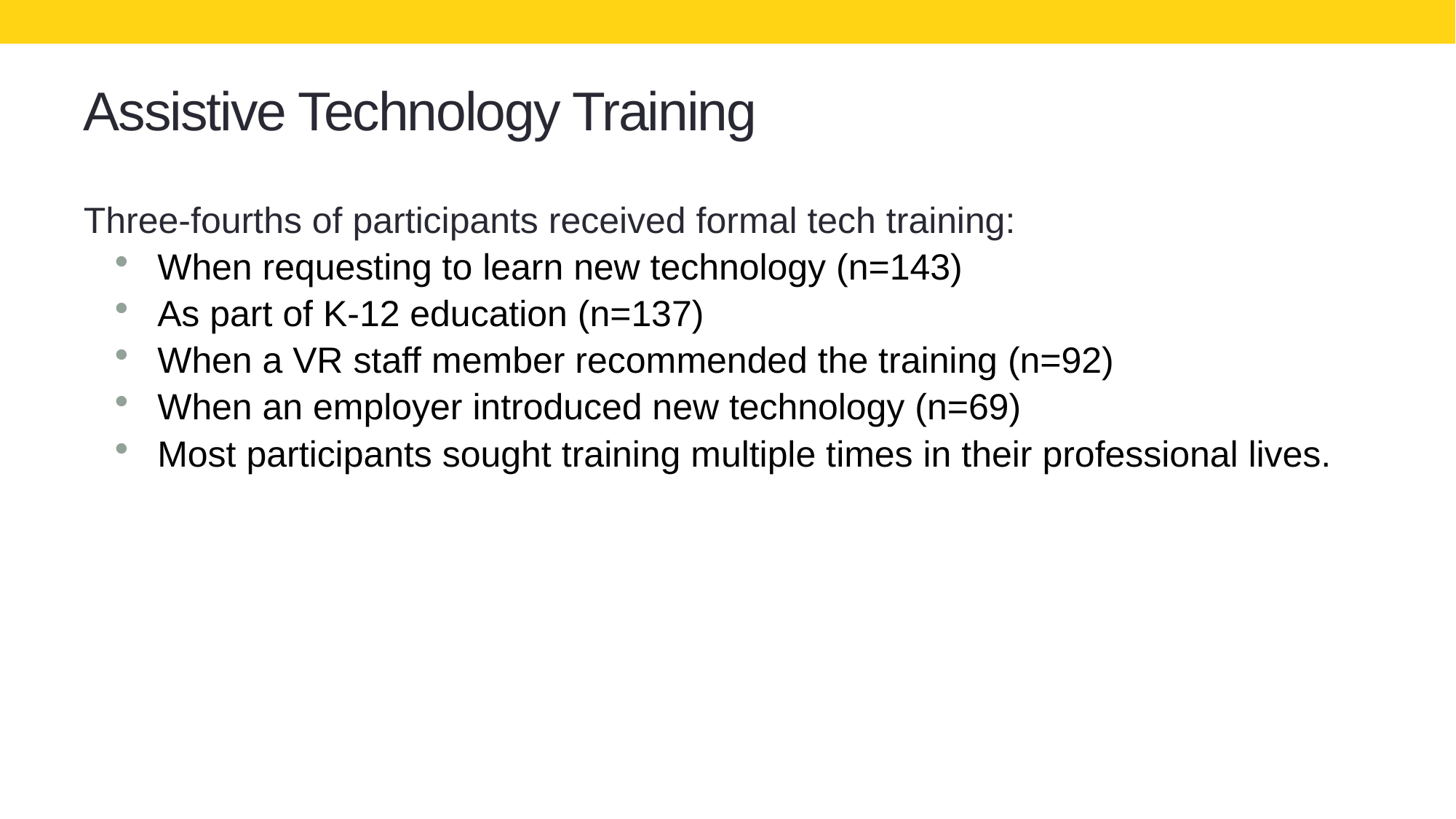

# Assistive Technology Training
Three-fourths of participants received formal tech training:
When requesting to learn new technology (n=143)
As part of K-12 education (n=137)
When a VR staff member recommended the training (n=92)
When an employer introduced new technology (n=69)
Most participants sought training multiple times in their professional lives.